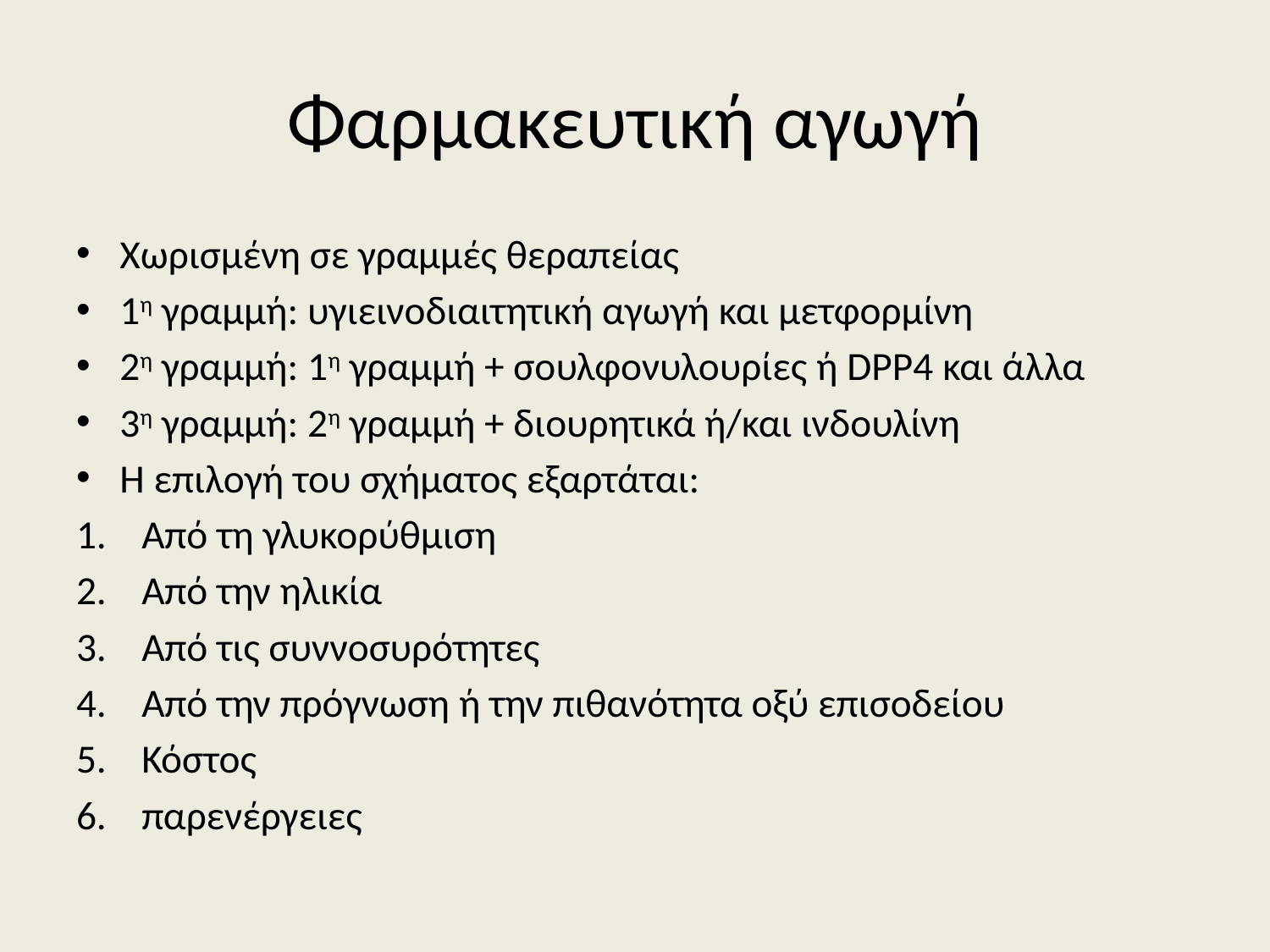

# Φαρμακευτική αγωγή
Χωρισμένη σε γραμμές θεραπείας
1η γραμμή: υγιεινοδιαιτητική αγωγή και μετφορμίνη
2η γραμμή: 1η γραμμή + σουλφονυλουρίες ή DPP4 και άλλα
3η γραμμή: 2η γραμμή + διουρητικά ή/και ινδουλίνη
Η επιλογή του σχήματος εξαρτάται:
Από τη γλυκορύθμιση
Από την ηλικία
Από τις συννοσυρότητες
Από την πρόγνωση ή την πιθανότητα οξύ επισοδείου
Κόστος
παρενέργειες